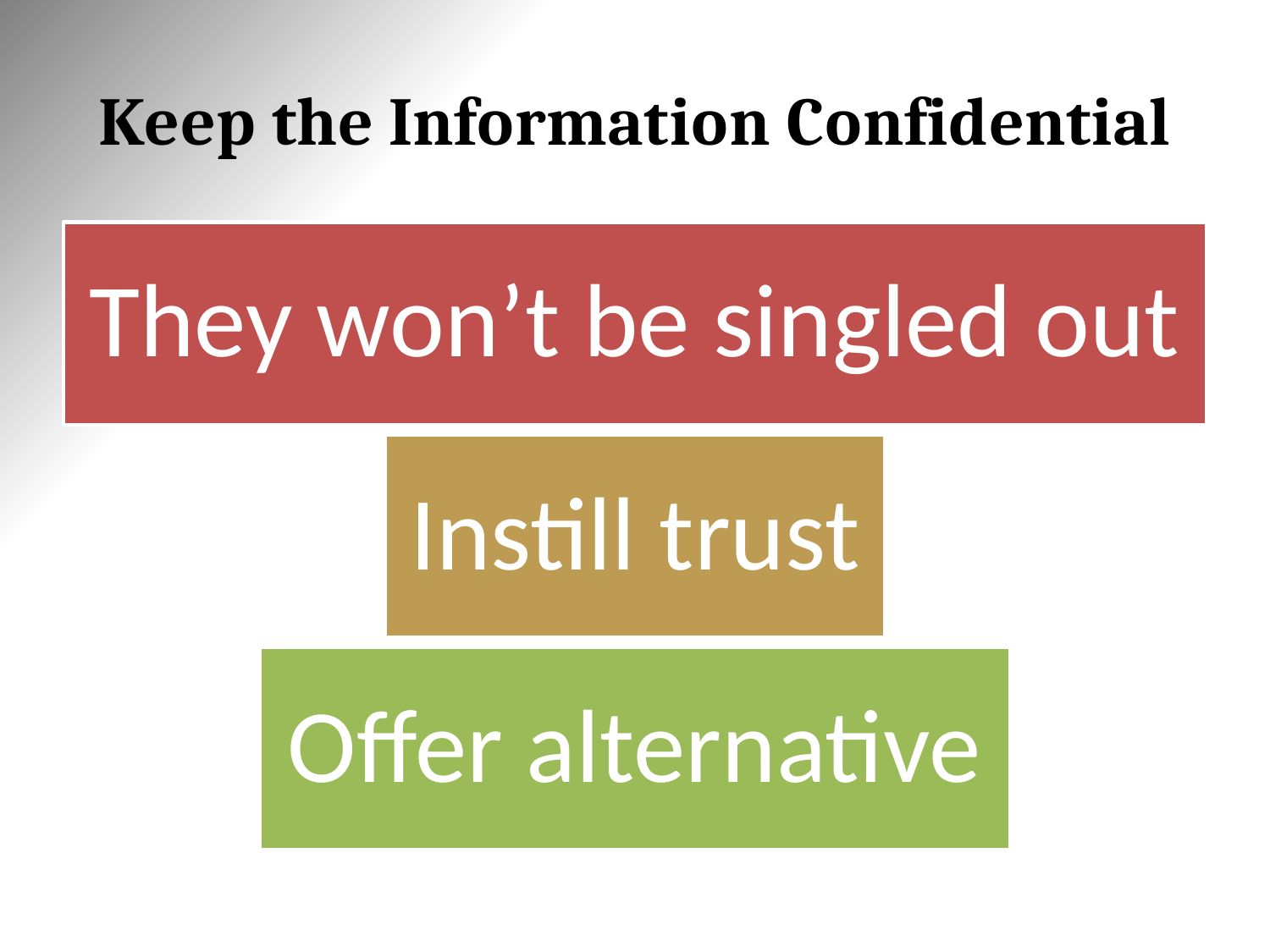

# Keep the Information Confidential
They won’t be singled out
Instill trust
Offer alternative